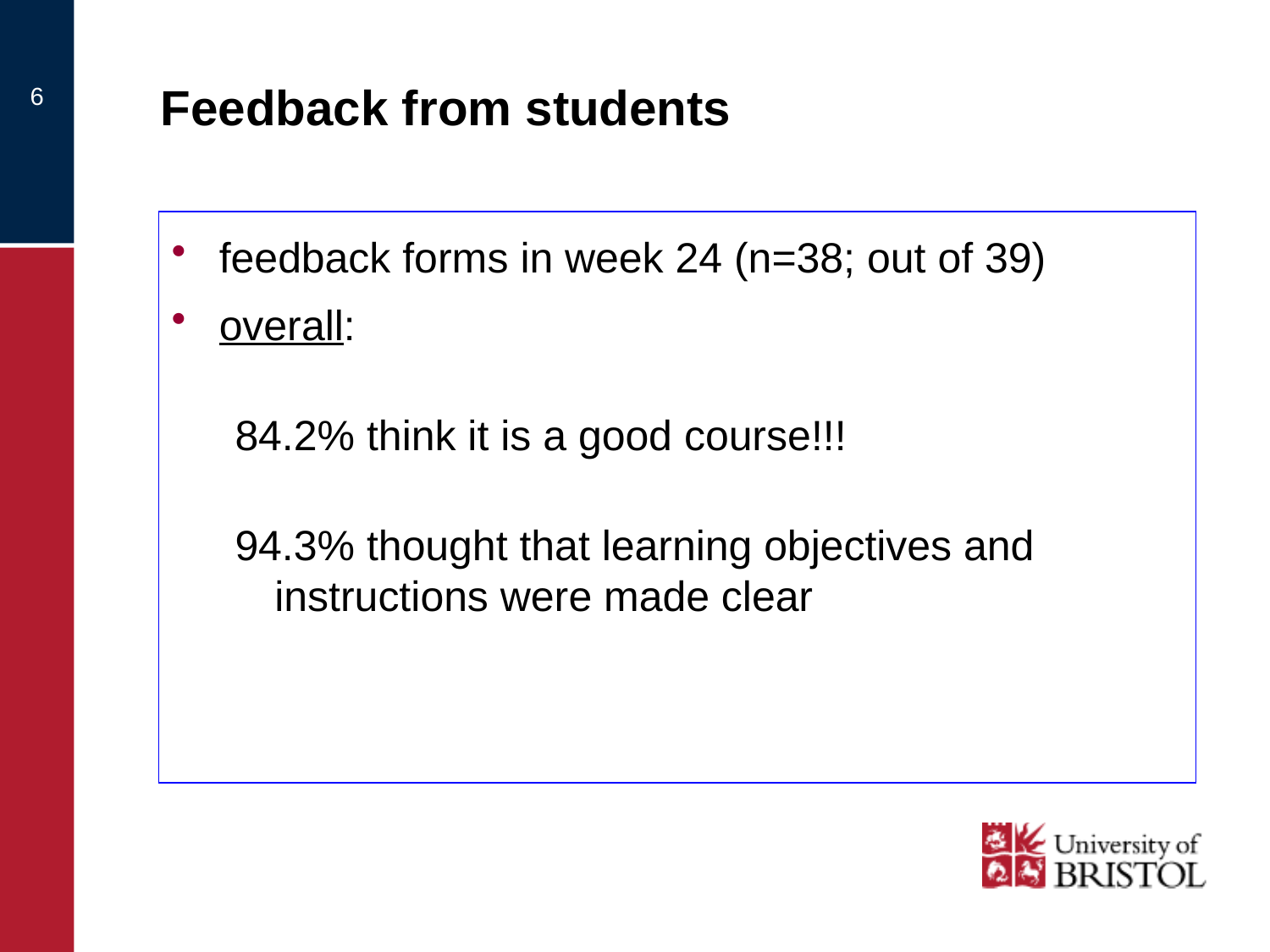

# Feedback from students
6
feedback forms in week 24 (n=38; out of 39)
overall:

84.2% think it is a good course!!!

94.3% thought that learning objectives and instructions were made clear